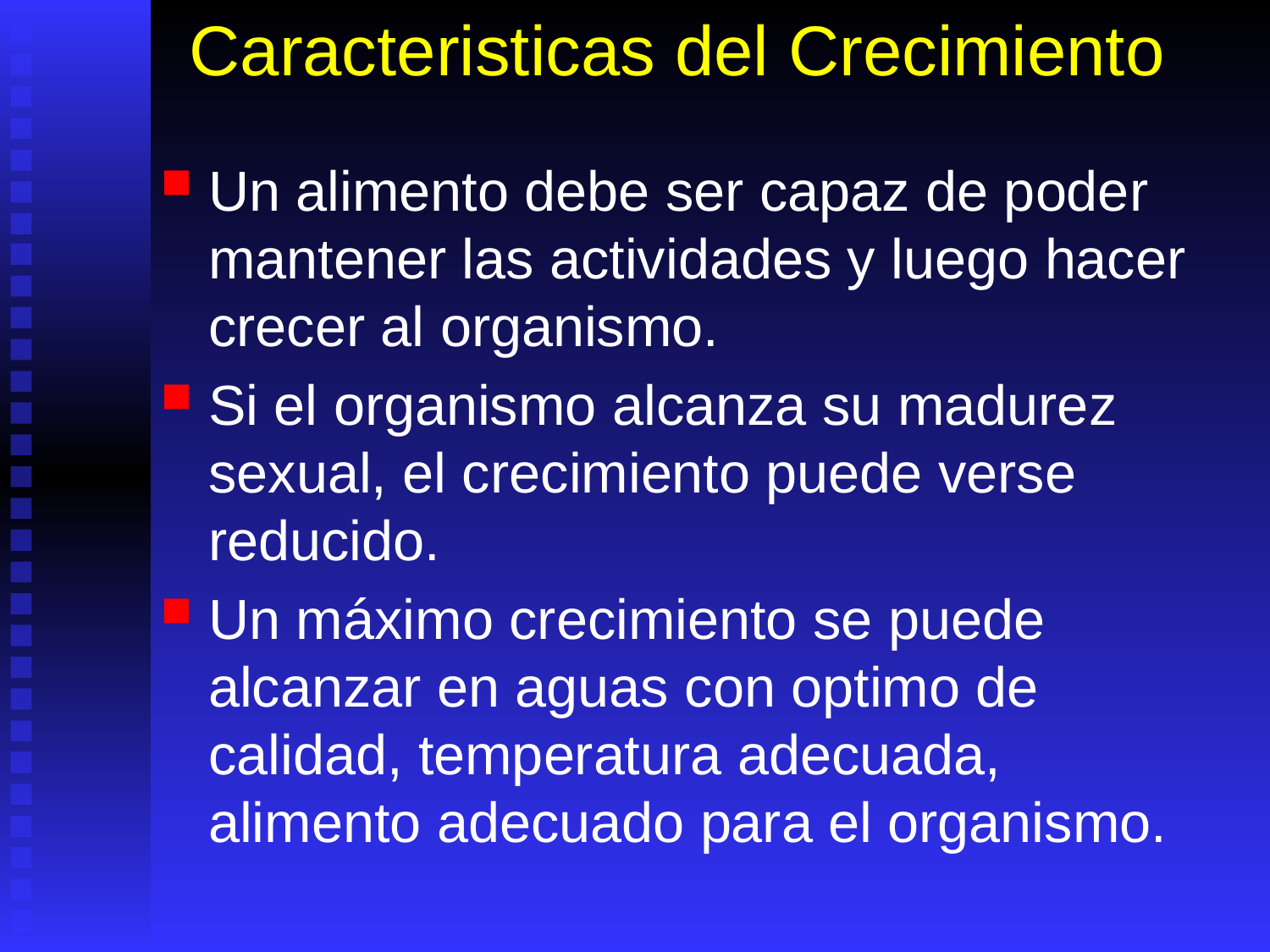

# Caracteristicas del Crecimiento
Un alimento debe ser capaz de poder mantener las actividades y luego hacer crecer al organismo.
Si el organismo alcanza su madurez sexual, el crecimiento puede verse reducido.
Un máximo crecimiento se puede alcanzar en aguas con optimo de calidad, temperatura adecuada, alimento adecuado para el organismo.